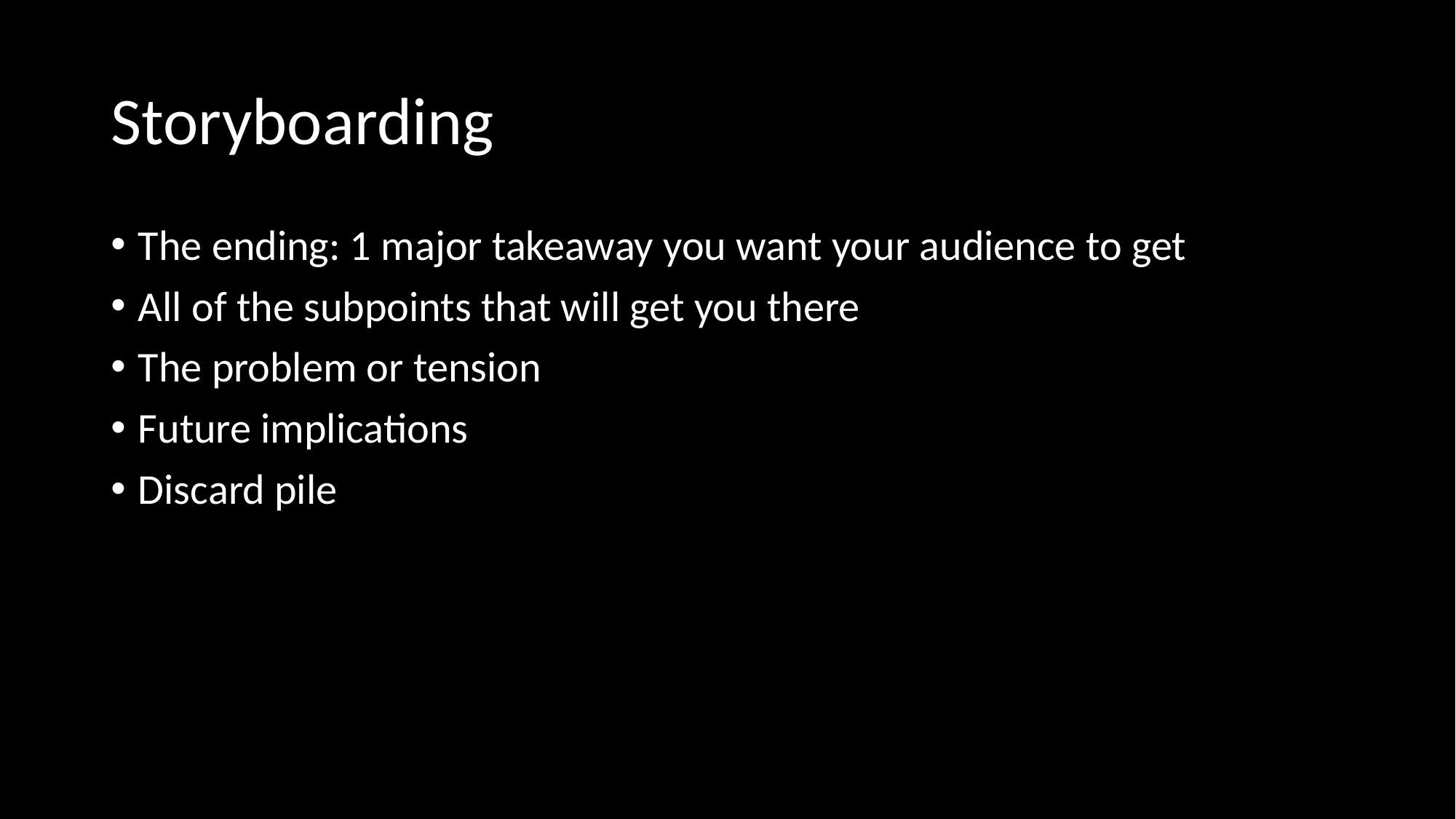

# Storyboarding
The ending: 1 major takeaway you want your audience to get
All of the subpoints that will get you there
The problem or tension
Future implications
Discard pile